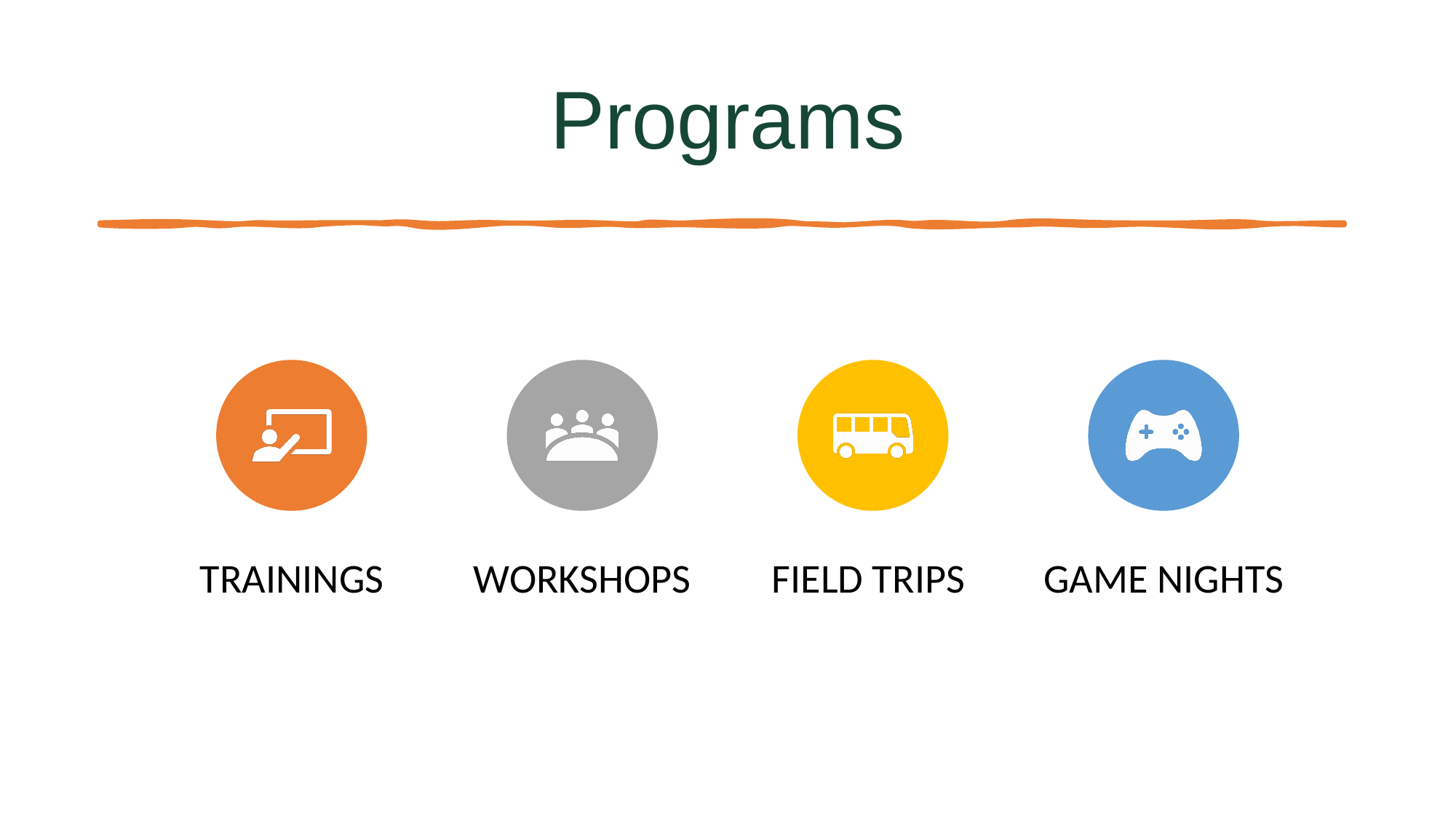

# Programs

Trainings
Workshops
Field Trips
Game Nights